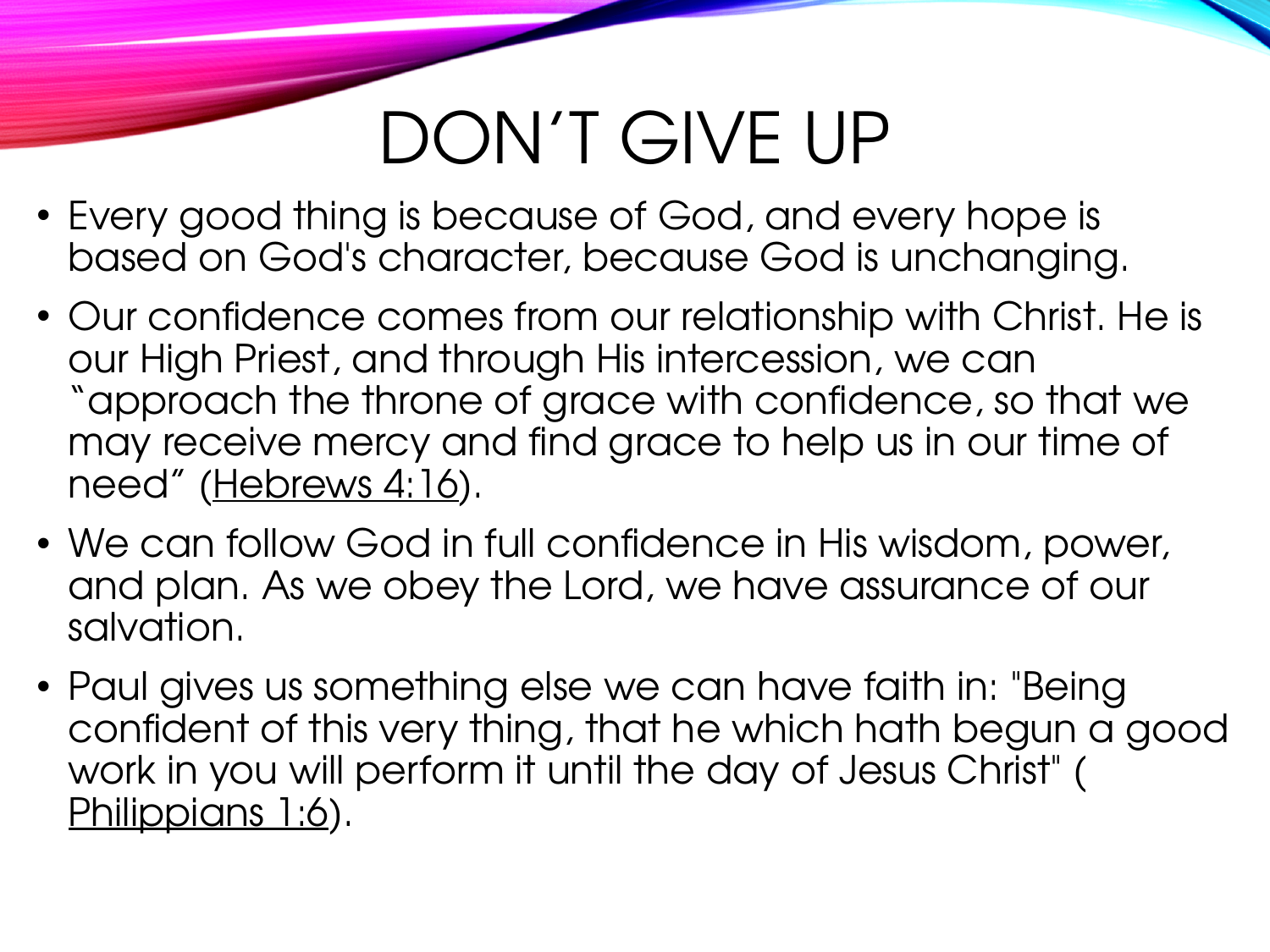

# Don’t Give Up
Every good thing is because of God, and every hope is based on God's character, because God is unchanging.
Our confidence comes from our relationship with Christ. He is our High Priest, and through His intercession, we can “approach the throne of grace with confidence, so that we may receive mercy and find grace to help us in our time of need” (Hebrews 4:16).
We can follow God in full confidence in His wisdom, power, and plan. As we obey the Lord, we have assurance of our salvation.
Paul gives us something else we can have faith in: "Being confident of this very thing, that he which hath begun a good work in you will perform it until the day of Jesus Christ" (Philippians 1:6).